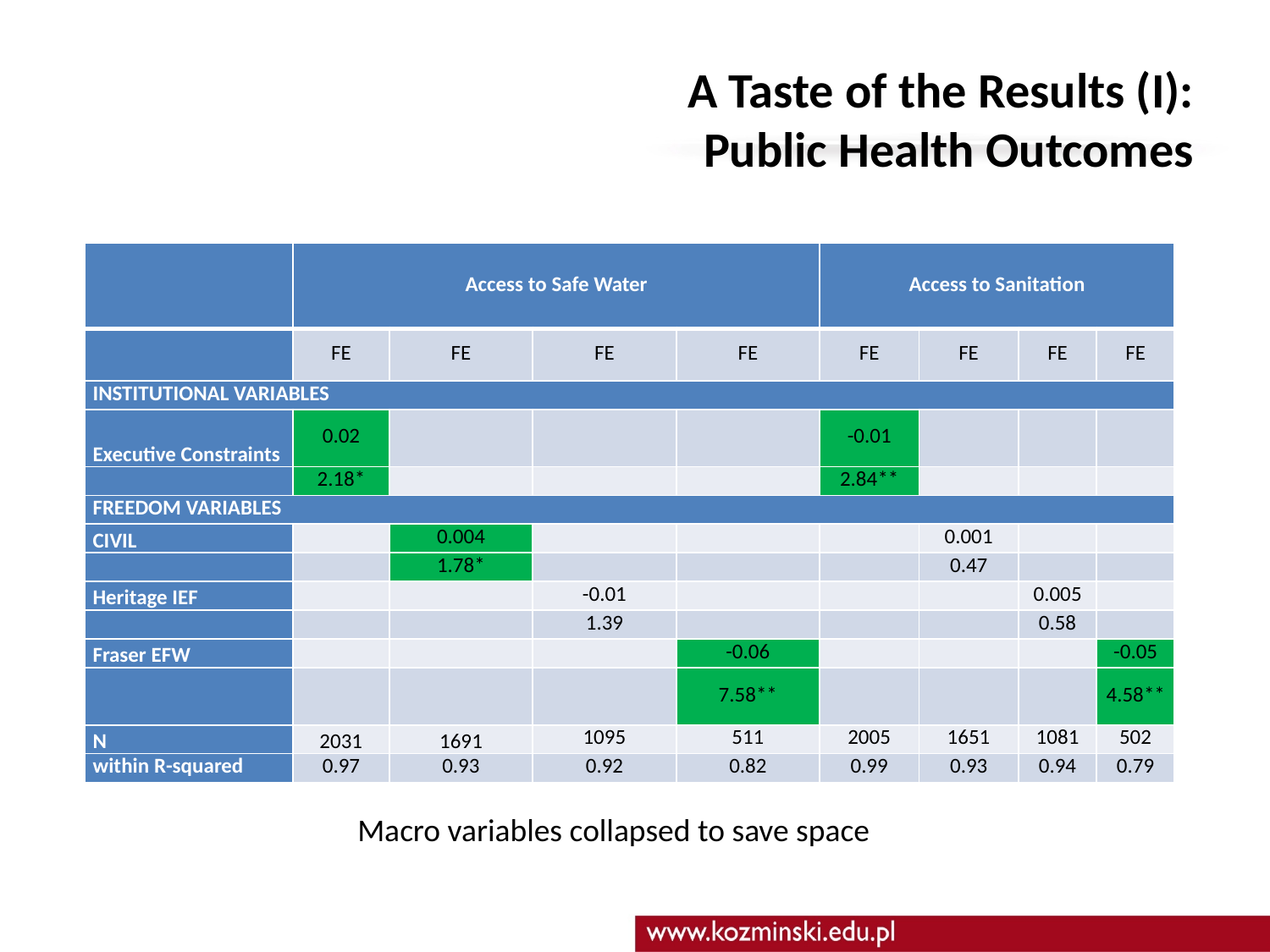

# A Taste of the Results (I): Public Health Outcomes
|  | Access to Safe Water |  |  |  | Access to Sanitation |  |  |  |
| --- | --- | --- | --- | --- | --- | --- | --- | --- |
|  | FE | FE | FE | FE | FE | FE | FE | FE |
| INSTITUTIONAL VARIABLES |  |  |  |  |  |  |  |  |
| Executive Constraints | 0.02 |  |  |  | -0.01 |  |  |  |
|  | 2.18\* |  |  |  | 2.84\*\* |  |  |  |
| FREEDOM VARIABLES |  |  |  |  |  |  |  |  |
| CIVIL |  | 0.004 |  |  |  | 0.001 |  |  |
|  |  | 1.78\* |  |  |  | 0.47 |  |  |
| Heritage IEF |  |  | -0.01 |  |  |  | 0.005 |  |
|  |  |  | 1.39 |  |  |  | 0.58 |  |
| Fraser EFW |  |  |  | -0.06 |  |  |  | -0.05 |
|  |  |  |  | 7.58\*\* |  |  |  | 4.58\*\* |
| N | 2031 | 1691 | 1095 | 511 | 2005 | 1651 | 1081 | 502 |
| within R-squared | 0.97 | 0.93 | 0.92 | 0.82 | 0.99 | 0.93 | 0.94 | 0.79 |
Macro variables collapsed to save space